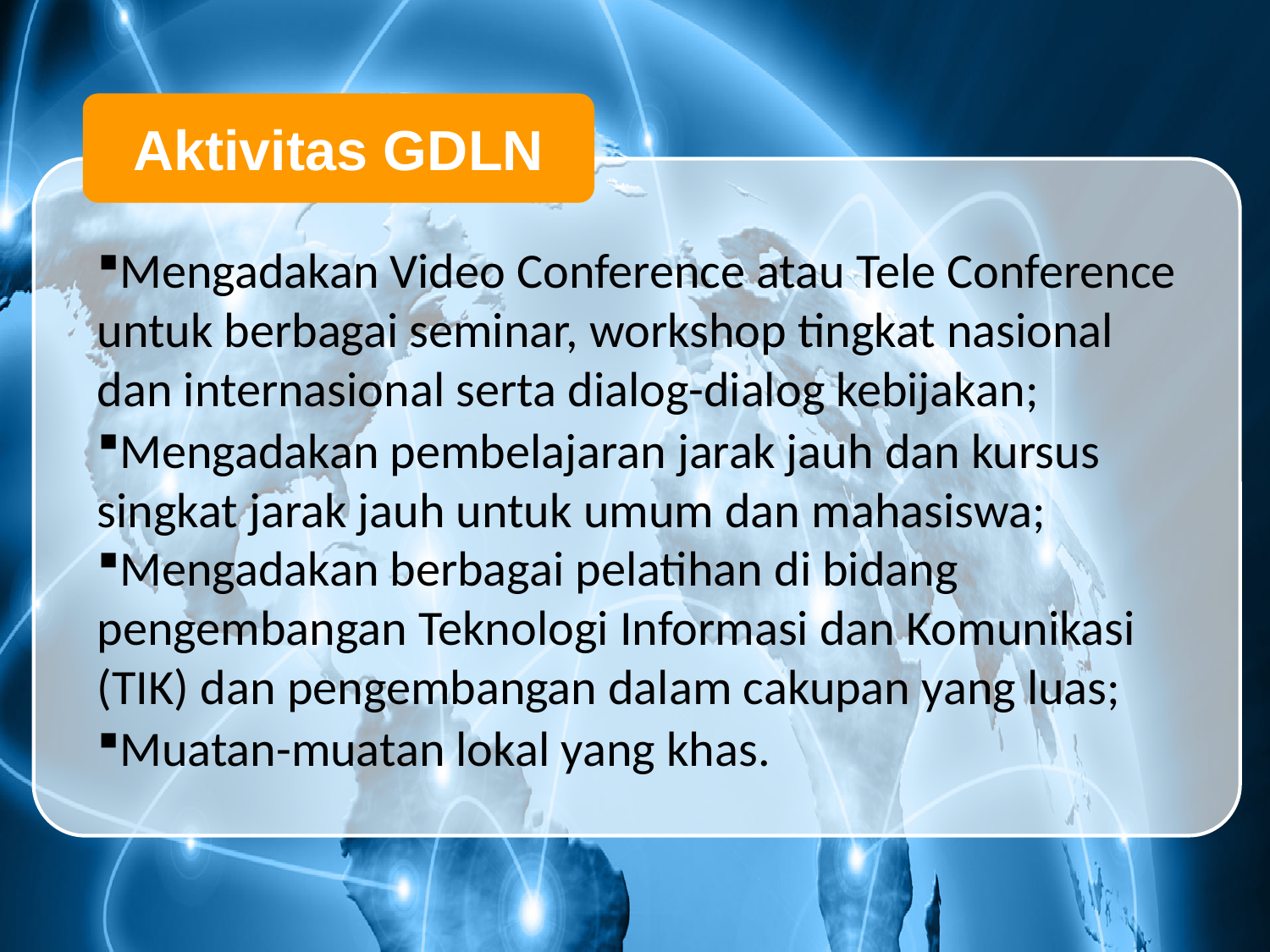

Aktivitas GDLN

Mengadakan Video Conference atau Tele Conference untuk berbagai seminar, workshop tingkat nasional dan internasional serta dialog-dialog kebijakan;
Mengadakan pembelajaran jarak jauh dan kursus singkat jarak jauh untuk umum dan mahasiswa;
Mengadakan berbagai pelatihan di bidang pengembangan Teknologi Informasi dan Komunikasi (TIK) dan pengembangan dalam cakupan yang luas;
Muatan-muatan lokal yang khas.